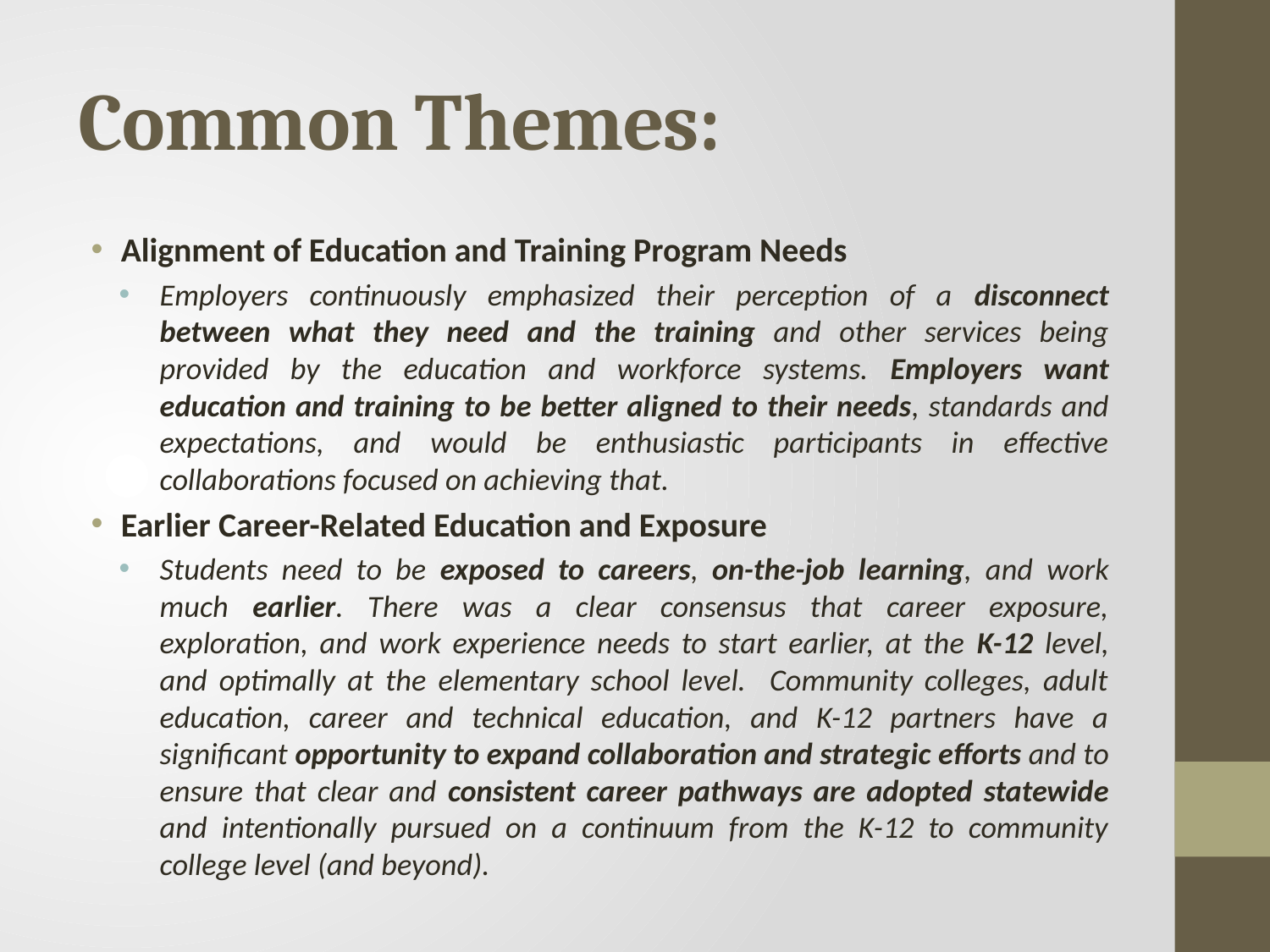

# Common Themes:
Alignment of Education and Training Program Needs
Employers continuously emphasized their perception of a disconnect between what they need and the training and other services being provided by the education and workforce systems. Employers want education and training to be better aligned to their needs, standards and expectations, and would be enthusiastic participants in effective collaborations focused on achieving that.
Earlier Career-Related Education and Exposure
Students need to be exposed to careers, on-the-job learning, and work much earlier. There was a clear consensus that career exposure, exploration, and work experience needs to start earlier, at the K-12 level, and optimally at the elementary school level.  Community colleges, adult education, career and technical education, and K-12 partners have a significant opportunity to expand collaboration and strategic efforts and to ensure that clear and consistent career pathways are adopted statewide and intentionally pursued on a continuum from the K-12 to community college level (and beyond).